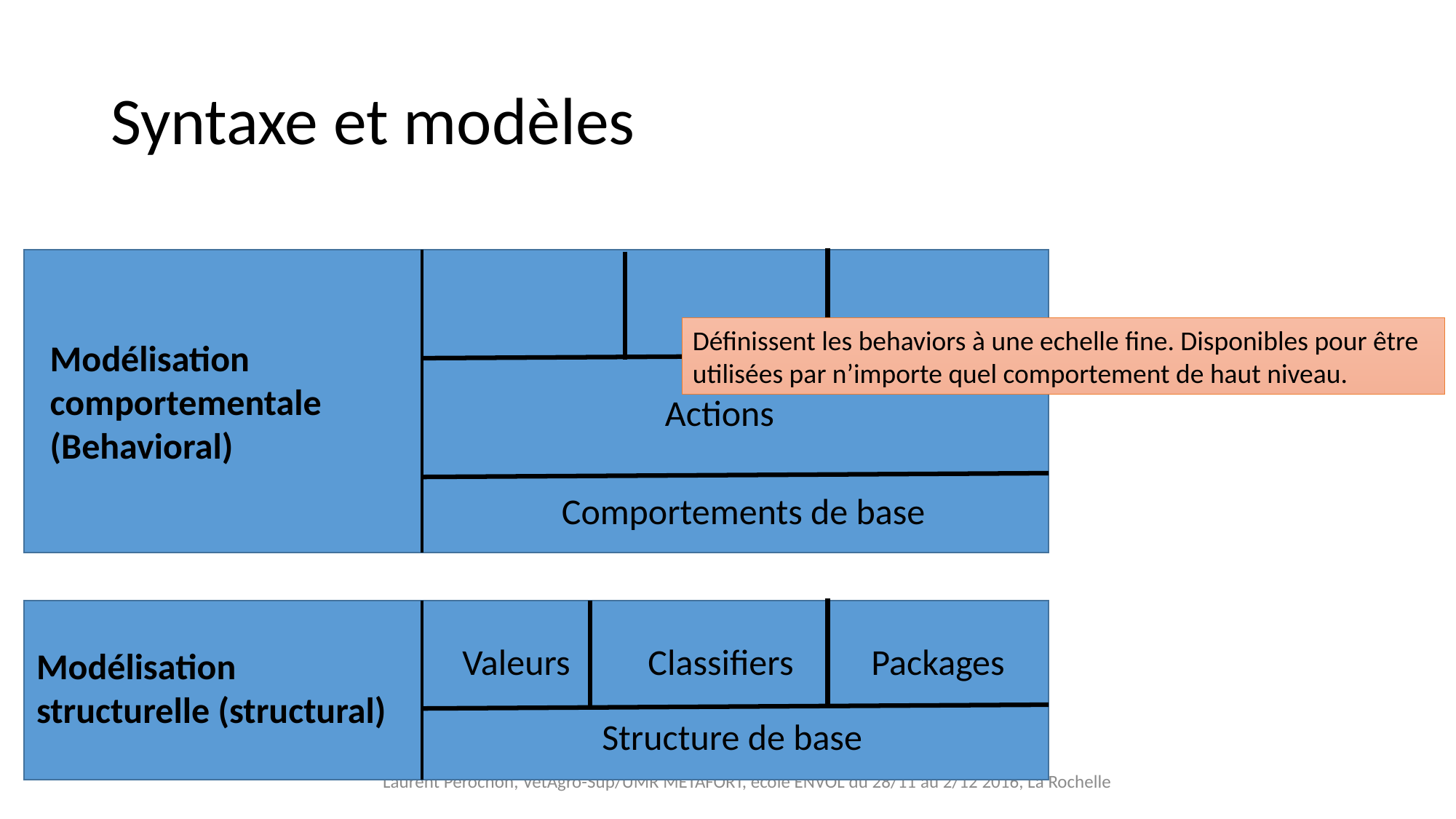

# Syntaxe et modèles

Définissent les behaviors à une echelle fine. Disponibles pour être utilisées par n’importe quel comportement de haut niveau.
Modélisation comportementale
(Behavioral)
Actions
Comportements de base

Valeurs
Classifiers
Packages
Modélisation structurelle (structural)
Structure de base
Laurent Pérochon, VetAgro-Sup/UMR METAFORT, école ENVOL du 28/11 au 2/12 2016, La Rochelle